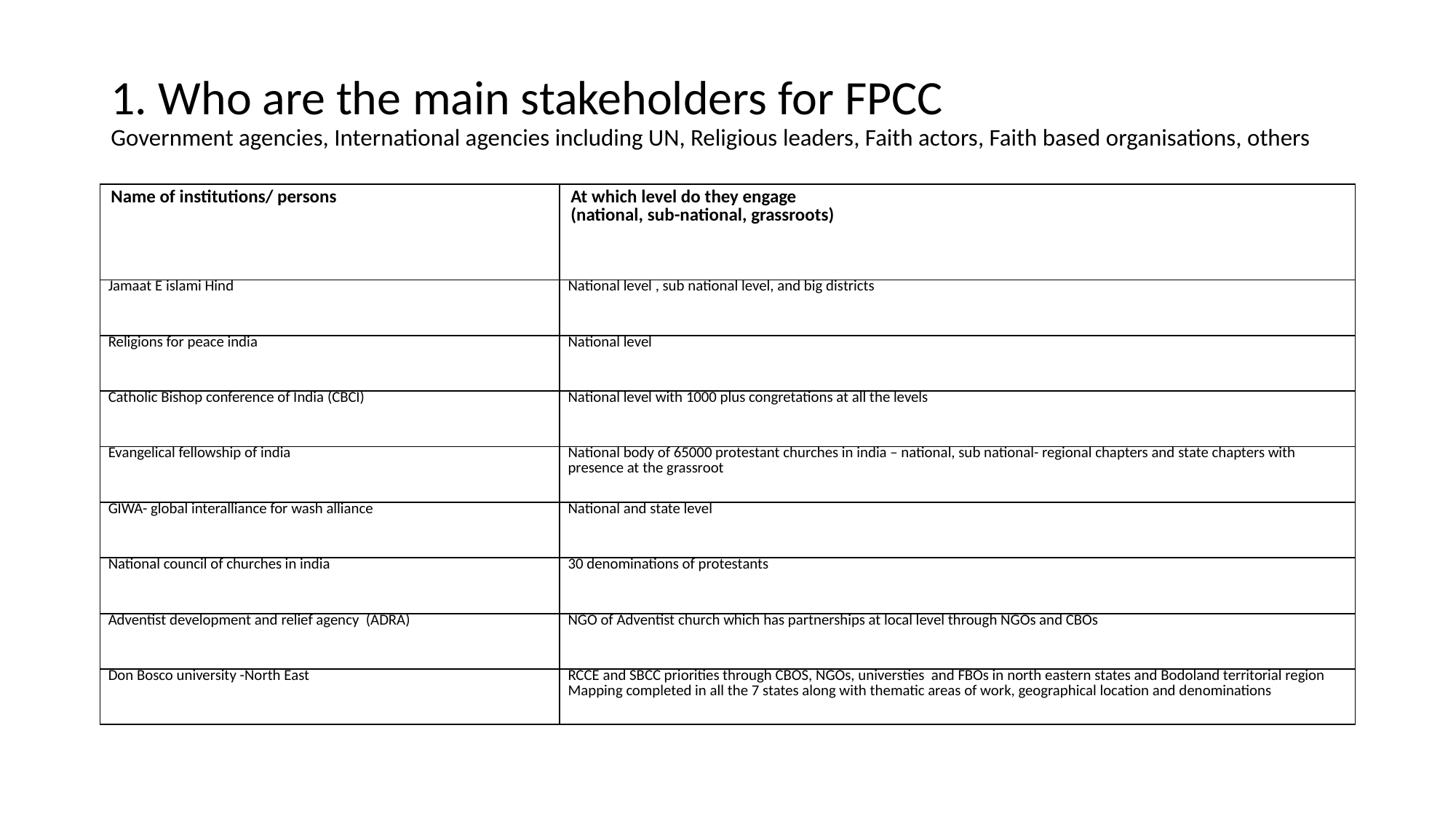

# 1. Who are the main stakeholders for FPCC Government agencies, International agencies including UN, Religious leaders, Faith actors, Faith based organisations, others
| Name of institutions/ persons | At which level do they engage (national, sub-national, grassroots) |
| --- | --- |
| Jamaat E islami Hind | National level , sub national level, and big districts |
| Religions for peace india | National level |
| Catholic Bishop conference of India (CBCI) | National level with 1000 plus congretations at all the levels |
| Evangelical fellowship of india | National body of 65000 protestant churches in india – national, sub national- regional chapters and state chapters with presence at the grassroot |
| GIWA- global interalliance for wash alliance | National and state level |
| National council of churches in india | 30 denominations of protestants |
| Adventist development and relief agency (ADRA) | NGO of Adventist church which has partnerships at local level through NGOs and CBOs |
| Don Bosco university -North East | RCCE and SBCC priorities through CBOS, NGOs, universties and FBOs in north eastern states and Bodoland territorial region Mapping completed in all the 7 states along with thematic areas of work, geographical location and denominations |